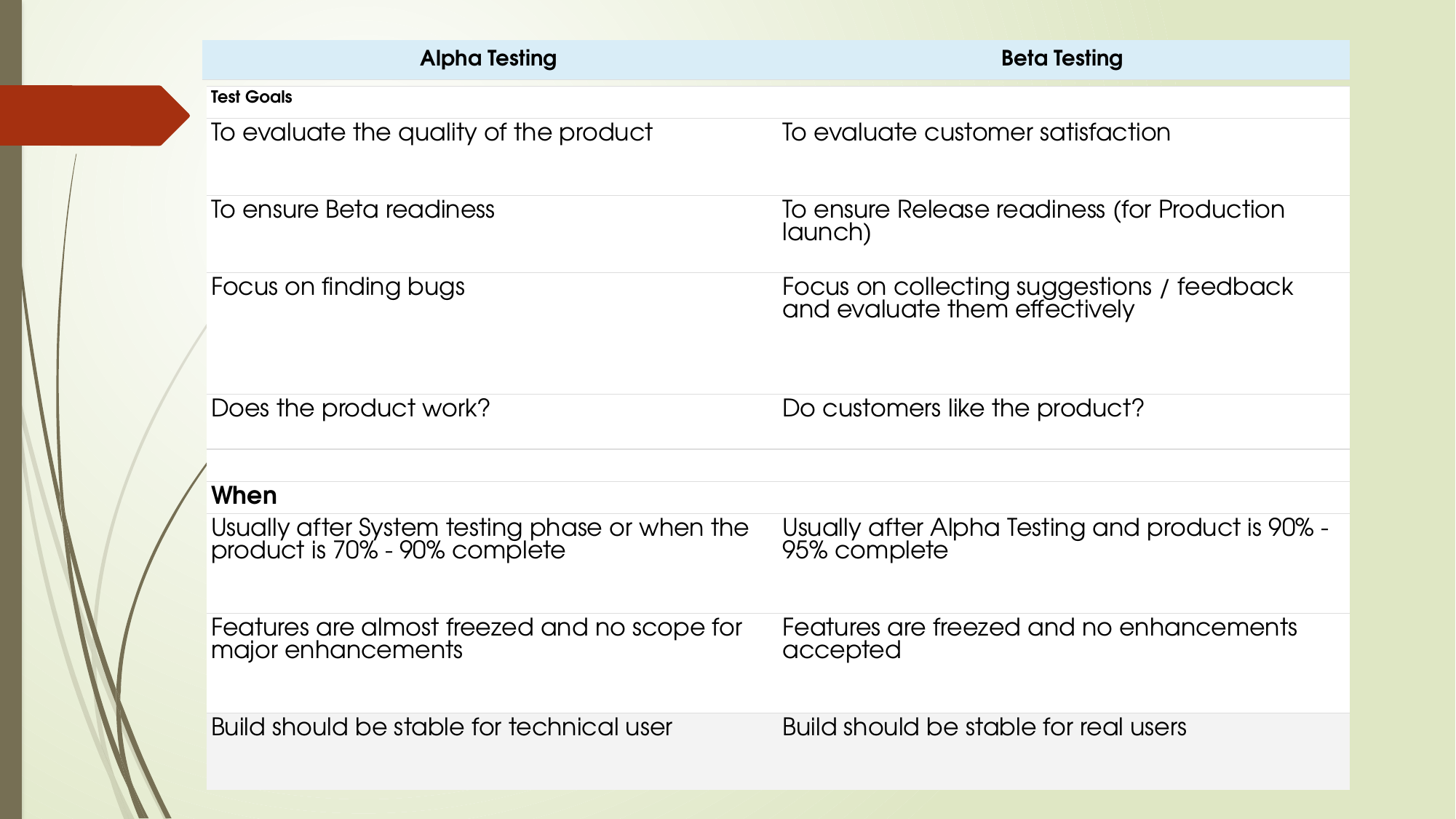

| Alpha Testing | Beta Testing |
| --- | --- |
| Test Goals |  |
| --- | --- |
| To evaluate the quality of the product | To evaluate customer satisfaction |
| To ensure Beta readiness | To ensure Release readiness (for Production launch) |
| Focus on finding bugs | Focus on collecting suggestions / feedback and evaluate them effectively |
| Does the product work? | Do customers like the product? |
|  |  |
| When |  |
| Usually after System testing phase or when the product is 70% - 90% complete | Usually after Alpha Testing and product is 90% - 95% complete |
| Features are almost freezed and no scope for major enhancements | Features are freezed and no enhancements accepted |
| Build should be stable for technical user | Build should be stable for real users |